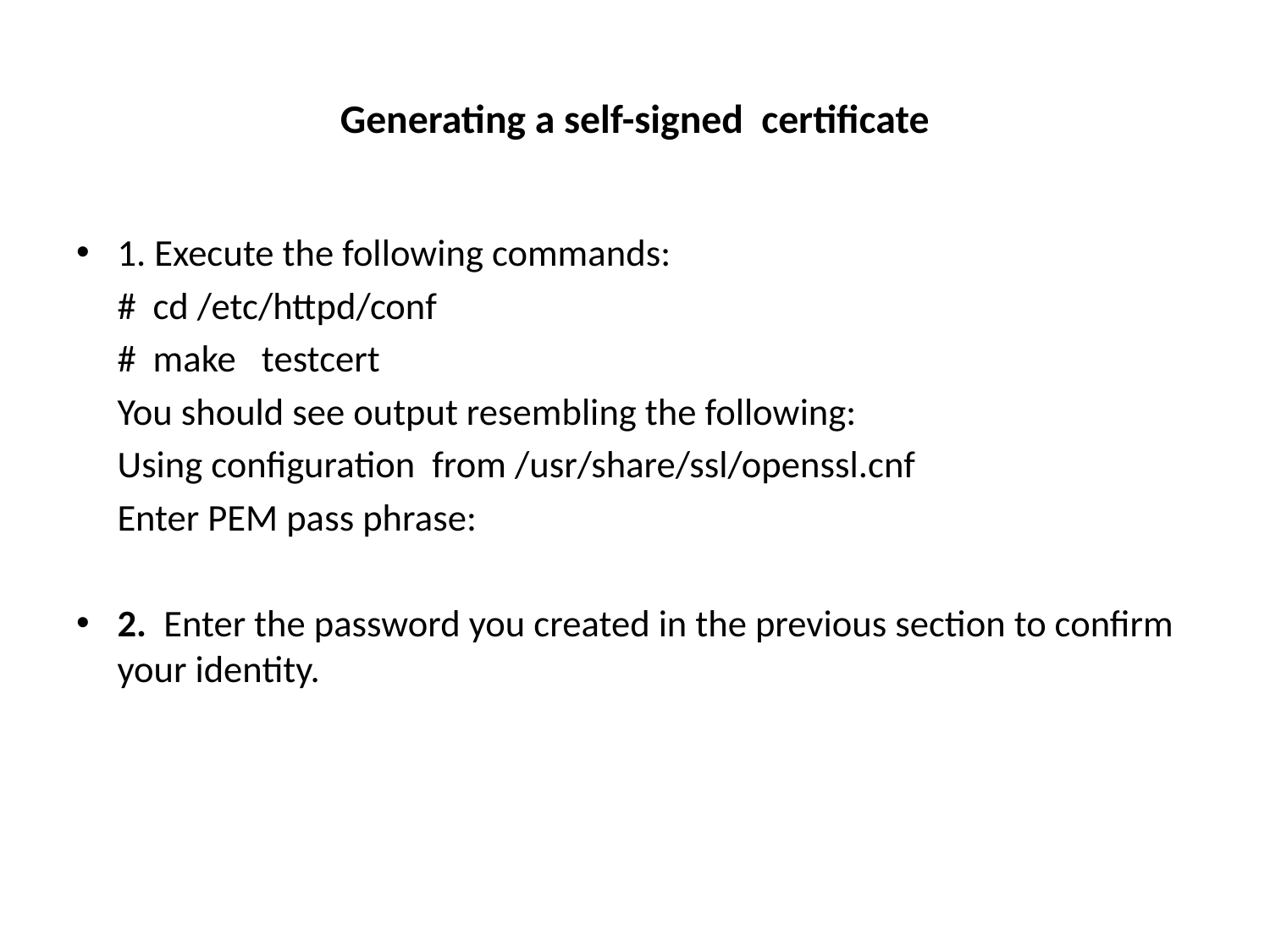

# Generating a self-signed  certificate
1. Execute the following commands:
 	#  cd /etc/httpd/conf
	#  make   testcert
	You should see output resembling the following:
	Using configuration  from /usr/share/ssl/openssl.cnf
	Enter PEM pass phrase:

2.  Enter the password you created in the previous section to confirm your identity.